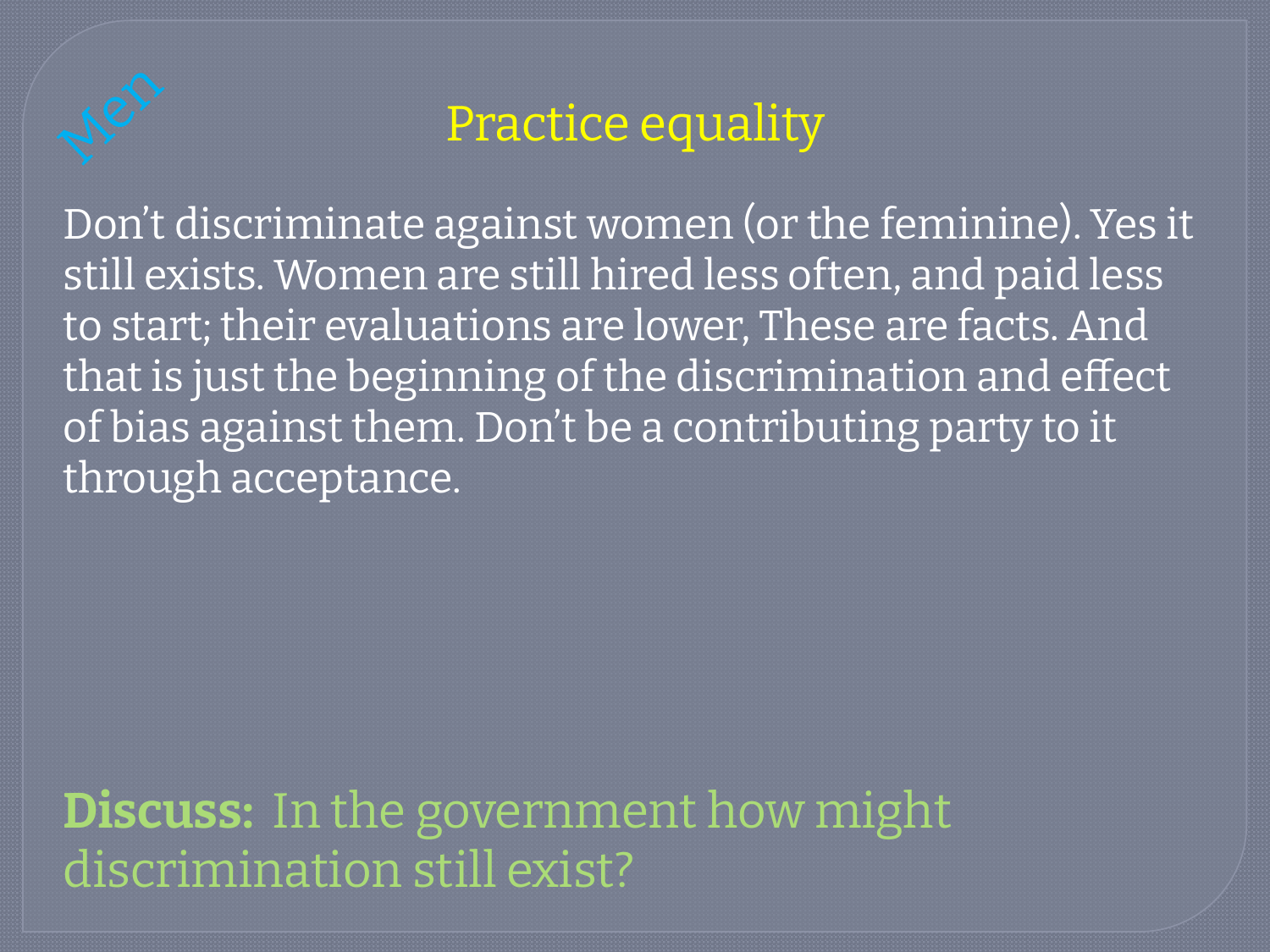

Men
Practice equality
Don’t discriminate against women (or the feminine). Yes it still exists. Women are still hired less often, and paid less to start; their evaluations are lower, These are facts. And that is just the beginning of the discrimination and effect of bias against them. Don’t be a contributing party to it through acceptance.
Discuss:  In the government how might discrimination still exist?